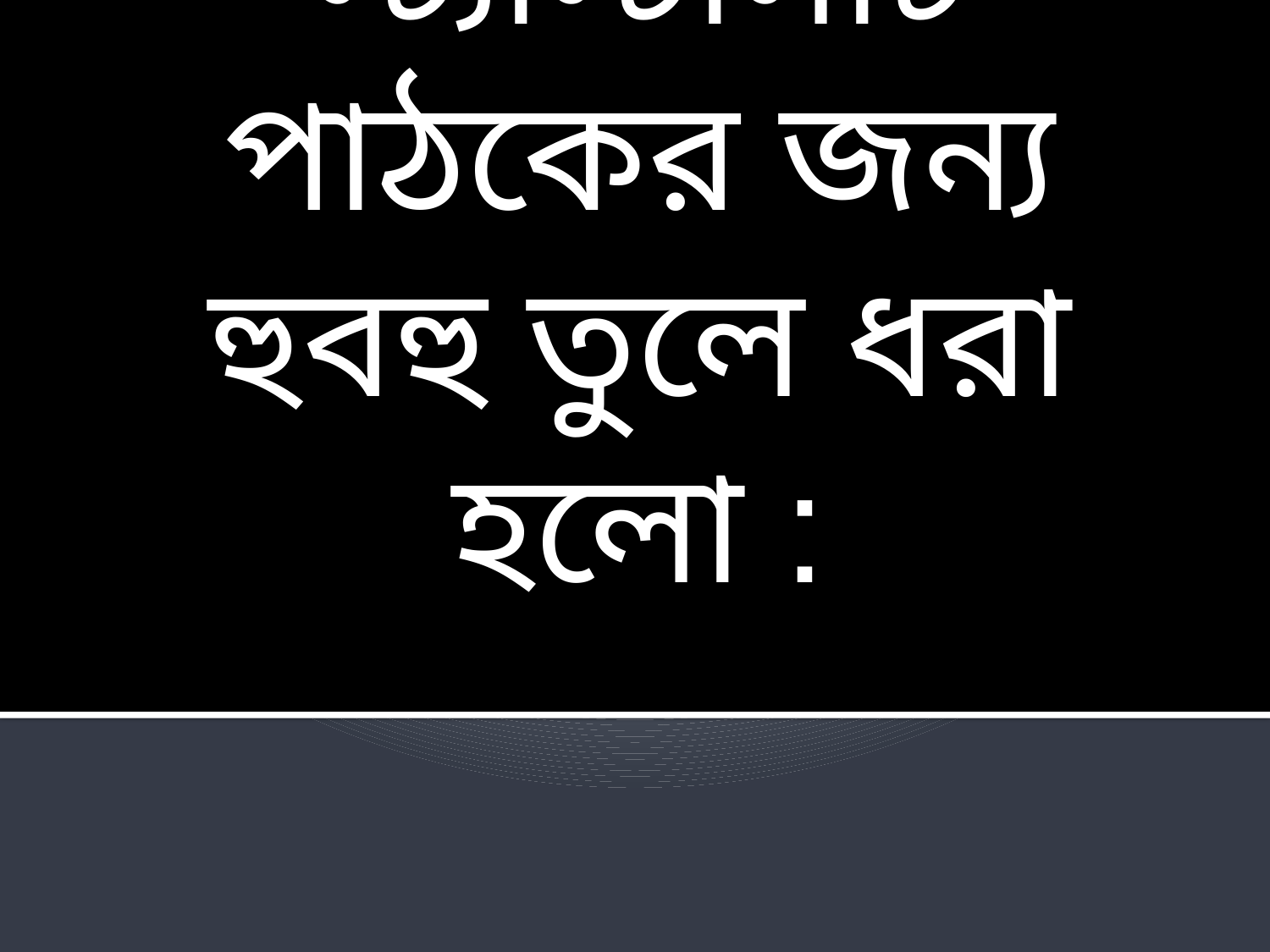

শিক্ষা উপমন্ত্রীর স্ট্যাস্টাসটি পাঠকের জন্য হুবহু তুলে ধরা হলো :